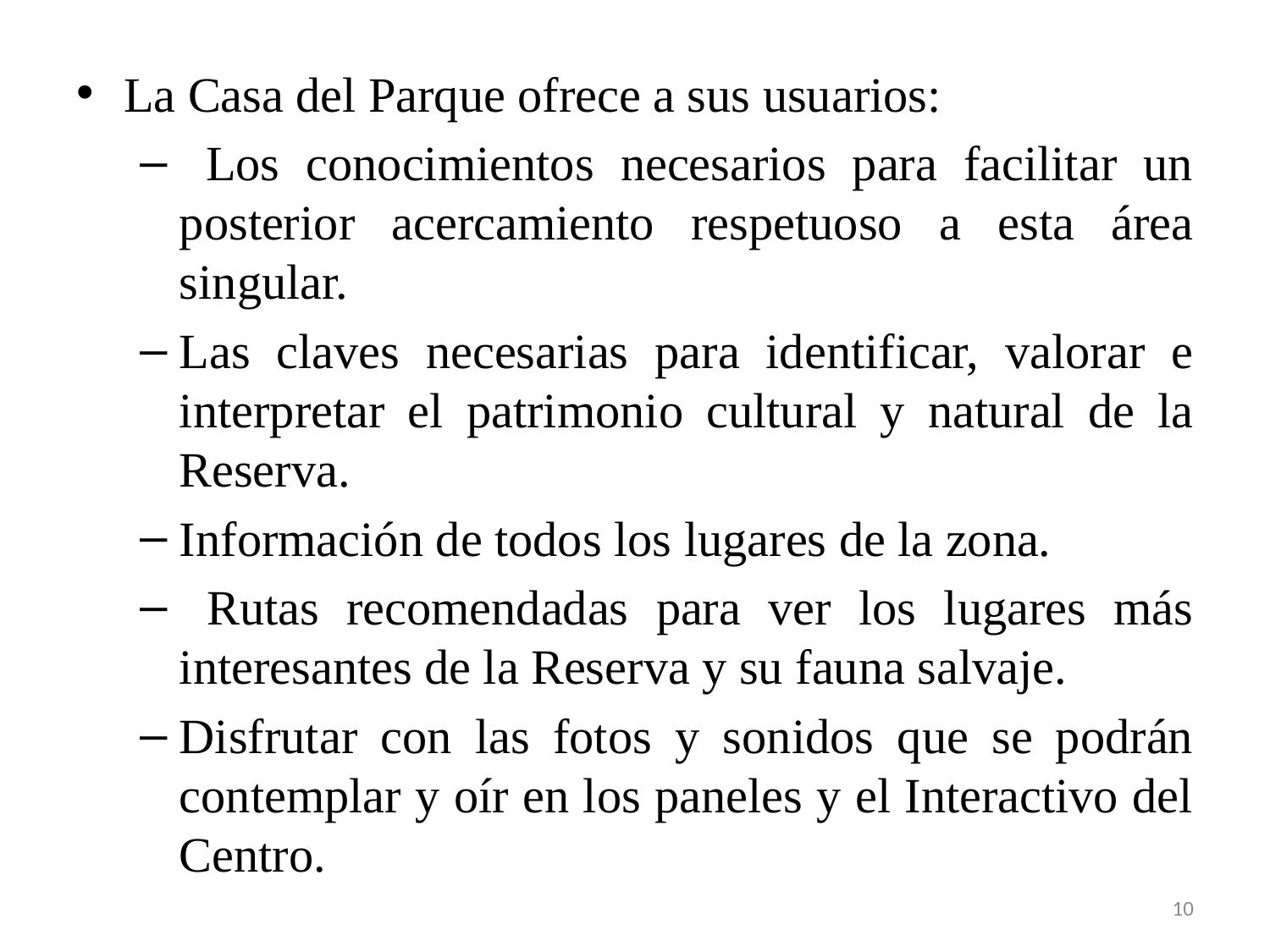

La Casa del Parque ofrece a sus usuarios:
 Los conocimientos necesarios para facilitar un posterior acercamiento respetuoso a esta área singular.
Las claves necesarias para identificar, valorar e interpretar el patrimonio cultural y natural de la Reserva.
Información de todos los lugares de la zona.
 Rutas recomendadas para ver los lugares más interesantes de la Reserva y su fauna salvaje.
Disfrutar con las fotos y sonidos que se podrán contemplar y oír en los paneles y el Interactivo del Centro.

10